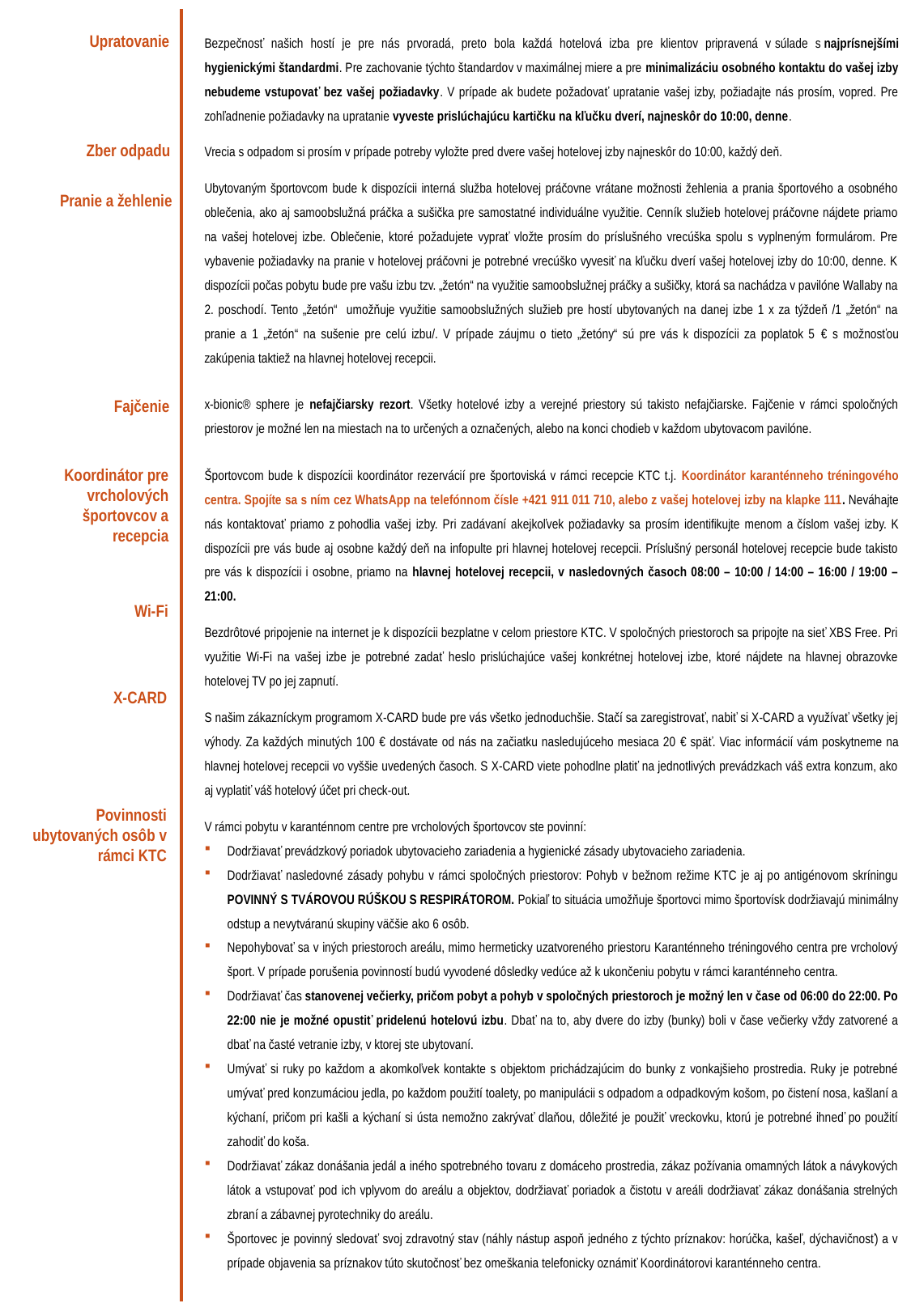

Bezpečnosť našich hostí je pre nás prvoradá, preto bola každá hotelová izba pre klientov pripravená v súlade s najprísnejšími hygienickými štandardmi. Pre zachovanie týchto štandardov v maximálnej miere a pre minimalizáciu osobného kontaktu do vašej izby nebudeme vstupovať bez vašej požiadavky. V prípade ak budete požadovať upratanie vašej izby, požiadajte nás prosím, vopred. Pre zohľadnenie požiadavky na upratanie vyveste prislúchajúcu kartičku na kľučku dverí, najneskôr do 10:00, denne.

Vrecia s odpadom si prosím v prípade potreby vyložte pred dvere vašej hotelovej izby najneskôr do 10:00, každý deň.

Ubytovaným športovcom bude k dispozícii interná služba hotelovej práčovne vrátane možnosti žehlenia a prania športového a osobného oblečenia, ako aj samoobslužná práčka a sušička pre samostatné individuálne využitie. Cenník služieb hotelovej práčovne nájdete priamo na vašej hotelovej izbe. Oblečenie, ktoré požadujete vyprať vložte prosím do príslušného vrecúška spolu s vyplneným formulárom. Pre vybavenie požiadavky na pranie v hotelovej práčovni je potrebné vrecúško vyvesiť na kľučku dverí vašej hotelovej izby do 10:00, denne. K dispozícii počas pobytu bude pre vašu izbu tzv. „žetón“ na využitie samoobslužnej práčky a sušičky, ktorá sa nachádza v pavilóne Wallaby na 2. poschodí. Tento „žetón“  umožňuje využitie samoobslužných služieb pre hostí ubytovaných na danej izbe 1 x za týždeň /1 „žetón“ na pranie a 1 „žetón“ na sušenie pre celú izbu/. V prípade záujmu o tieto „žetóny“ sú pre vás k dispozícii za poplatok 5 € s možnosťou zakúpenia taktiež na hlavnej hotelovej recepcii.

x-bionic® sphere je nefajčiarsky rezort. Všetky hotelové izby a verejné priestory sú takisto nefajčiarske. Fajčenie v rámci spoločných priestorov je možné len na miestach na to určených a označených, alebo na konci chodieb v každom ubytovacom pavilóne.

Športovcom bude k dispozícii koordinátor rezervácií pre športoviská v rámci recepcie KTC t.j. Koordinátor karanténneho tréningového centra. Spojíte sa s ním cez WhatsApp na telefónnom čísle +421 911 011 710, alebo z vašej hotelovej izby na klapke 111. Neváhajte nás kontaktovať priamo z pohodlia vašej izby. Pri zadávaní akejkoľvek požiadavky sa prosím identifikujte menom a číslom vašej izby. K dispozícii pre vás bude aj osobne každý deň na infopulte pri hlavnej hotelovej recepcii. Príslušný personál hotelovej recepcie bude takisto pre vás k dispozícii i osobne, priamo na hlavnej hotelovej recepcii, v nasledovných časoch 08:00 – 10:00 / 14:00 – 16:00 / 19:00 – 21:00.

Bezdrôtové pripojenie na internet je k dispozícii bezplatne v celom priestore KTC. V spoločných priestoroch sa pripojte na sieť XBS Free. Pri využitie Wi-Fi na vašej izbe je potrebné zadať heslo prislúchajúce vašej konkrétnej hotelovej izbe, ktoré nájdete na hlavnej obrazovke hotelovej TV po jej zapnutí.

S našim zákazníckym programom X-CARD bude pre vás všetko jednoduchšie. Stačí sa zaregistrovať, nabiť si X-CARD a využívať všetky jej výhody. Za každých minutých 100 € dostávate od nás na začiatku nasledujúceho mesiaca 20 € späť. Viac informácií vám poskytneme na hlavnej hotelovej recepcii vo vyššie uvedených časoch. S X-CARD viete pohodlne platiť na jednotlivých prevádzkach váš extra konzum, ako aj vyplatiť váš hotelový účet pri check-out.

V rámci pobytu v karanténnom centre pre vrcholových športovcov ste povinní:
Dodržiavať prevádzkový poriadok ubytovacieho zariadenia a hygienické zásady ubytovacieho zariadenia.
Dodržiavať nasledovné zásady pohybu v rámci spoločných priestorov: Pohyb v bežnom režime KTC je aj po antigénovom skríningu POVINNÝ S TVÁROVOU RÚŠKOU S RESPIRÁTOROM. Pokiaľ to situácia umožňuje športovci mimo športovísk dodržiavajú minimálny odstup a nevytváranú skupiny väčšie ako 6 osôb.
Nepohybovať sa v iných priestoroch areálu, mimo hermeticky uzatvoreného priestoru Karanténneho tréningového centra pre vrcholový šport. V prípade porušenia povinností budú vyvodené dôsledky vedúce až k ukončeniu pobytu v rámci karanténneho centra.
Dodržiavať čas stanovenej večierky, pričom pobyt a pohyb v spoločných priestoroch je možný len v čase od 06:00 do 22:00. Po 22:00 nie je možné opustiť pridelenú hotelovú izbu. Dbať na to, aby dvere do izby (bunky) boli v čase večierky vždy zatvorené a dbať na časté vetranie izby, v ktorej ste ubytovaní.
Umývať si ruky po každom a akomkoľvek kontakte s objektom prichádzajúcim do bunky z vonkajšieho prostredia. Ruky je potrebné umývať pred konzumáciou jedla, po každom použití toalety, po manipulácii s odpadom a odpadkovým košom, po čistení nosa, kašlaní a kýchaní, pričom pri kašli a kýchaní si ústa nemožno zakrývať dlaňou, dôležité je použiť vreckovku, ktorú je potrebné ihneď po použití zahodiť do koša.
Dodržiavať zákaz donášania jedál a iného spotrebného tovaru z domáceho prostredia, zákaz požívania omamných látok a návykových látok a vstupovať pod ich vplyvom do areálu a objektov, dodržiavať poriadok a čistotu v areáli dodržiavať zákaz donášania strelných zbraní a zábavnej pyrotechniky do areálu.
Športovec je povinný sledovať svoj zdravotný stav (náhly nástup aspoň jedného z týchto príznakov: horúčka, kašeľ, dýchavičnosť) a v prípade objavenia sa príznakov túto skutočnosť bez omeškania telefonicky oznámiť Koordinátorovi karanténneho centra.

Upratovanie
Zber odpadu
Pranie a žehlenie
Fajčenie
Koordinátor pre vrcholových športovcov a recepcia
Wi-Fi
X-CARD
Povinnosti ubytovaných osôb v rámci KTC